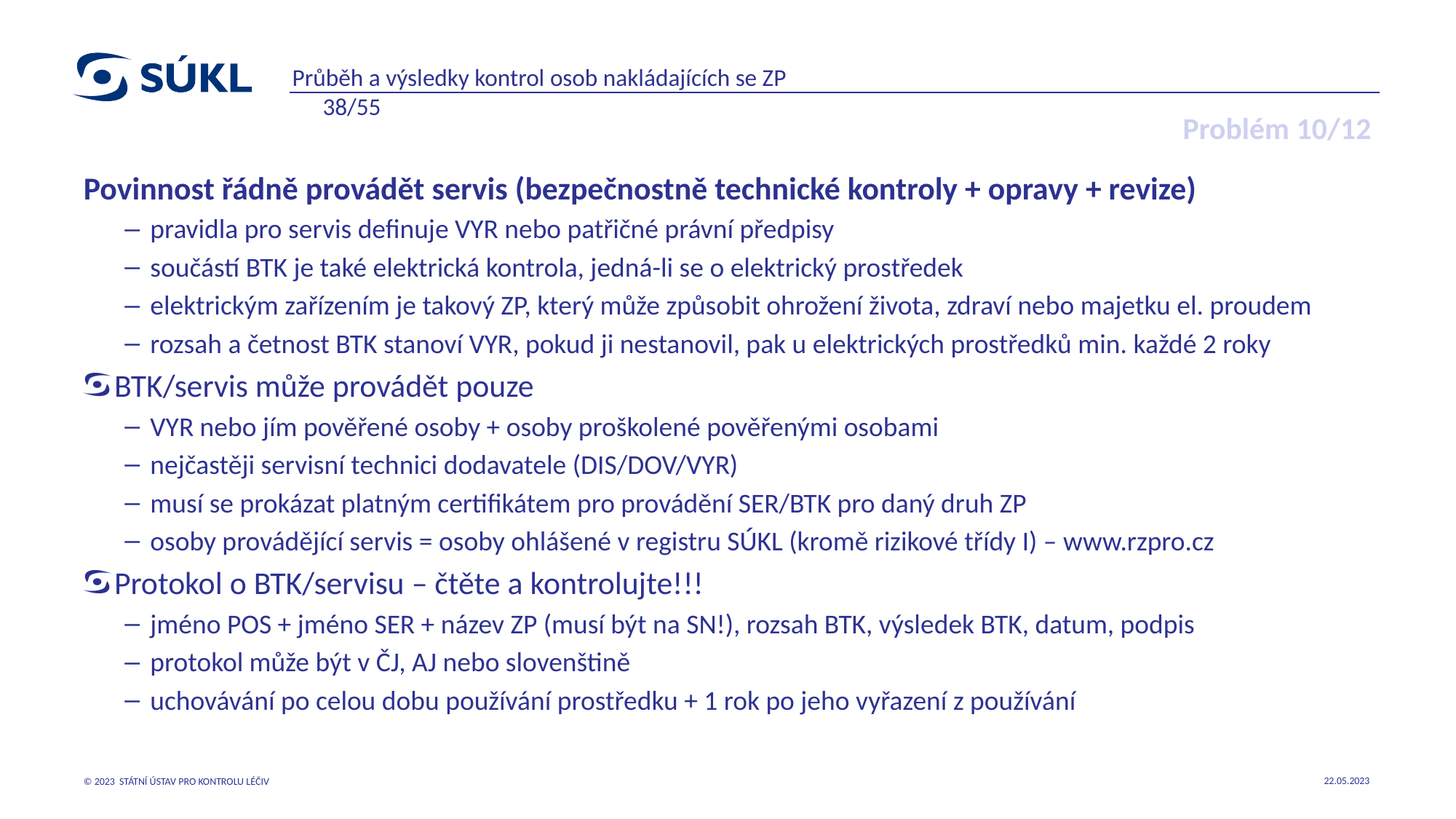

Průběh a výsledky kontrol osob nakládajících se ZP         38/55
# Problém 10/12
Povinnost řádně provádět servis (bezpečnostně technické kontroly + opravy + revize)
pravidla pro servis definuje VYR nebo patřičné právní předpisy
součástí BTK je také elektrická kontrola, jedná-li se o elektrický prostředek
elektrickým zařízením je takový ZP, který může způsobit ohrožení života, zdraví nebo majetku el. proudem
rozsah a četnost BTK stanoví VYR, pokud ji nestanovil, pak u elektrických prostředků min. každé 2 roky
BTK/servis může provádět pouze
VYR nebo jím pověřené osoby + osoby proškolené pověřenými osobami
nejčastěji servisní technici dodavatele (DIS/DOV/VYR)
musí se prokázat platným certifikátem pro provádění SER/BTK pro daný druh ZP
osoby provádějící servis = osoby ohlášené v registru SÚKL (kromě rizikové třídy I) – www.rzpro.cz
Protokol o BTK/servisu – čtěte a kontrolujte!!!
jméno POS + jméno SER + název ZP (musí být na SN!), rozsah BTK, výsledek BTK, datum, podpis
protokol může být v ČJ, AJ nebo slovenštině
uchovávání po celou dobu používání prostředku + 1 rok po jeho vyřazení z používání
22.05.2023
© 2023  STÁTNÍ ÚSTAV PRO KONTROLU LÉČIV